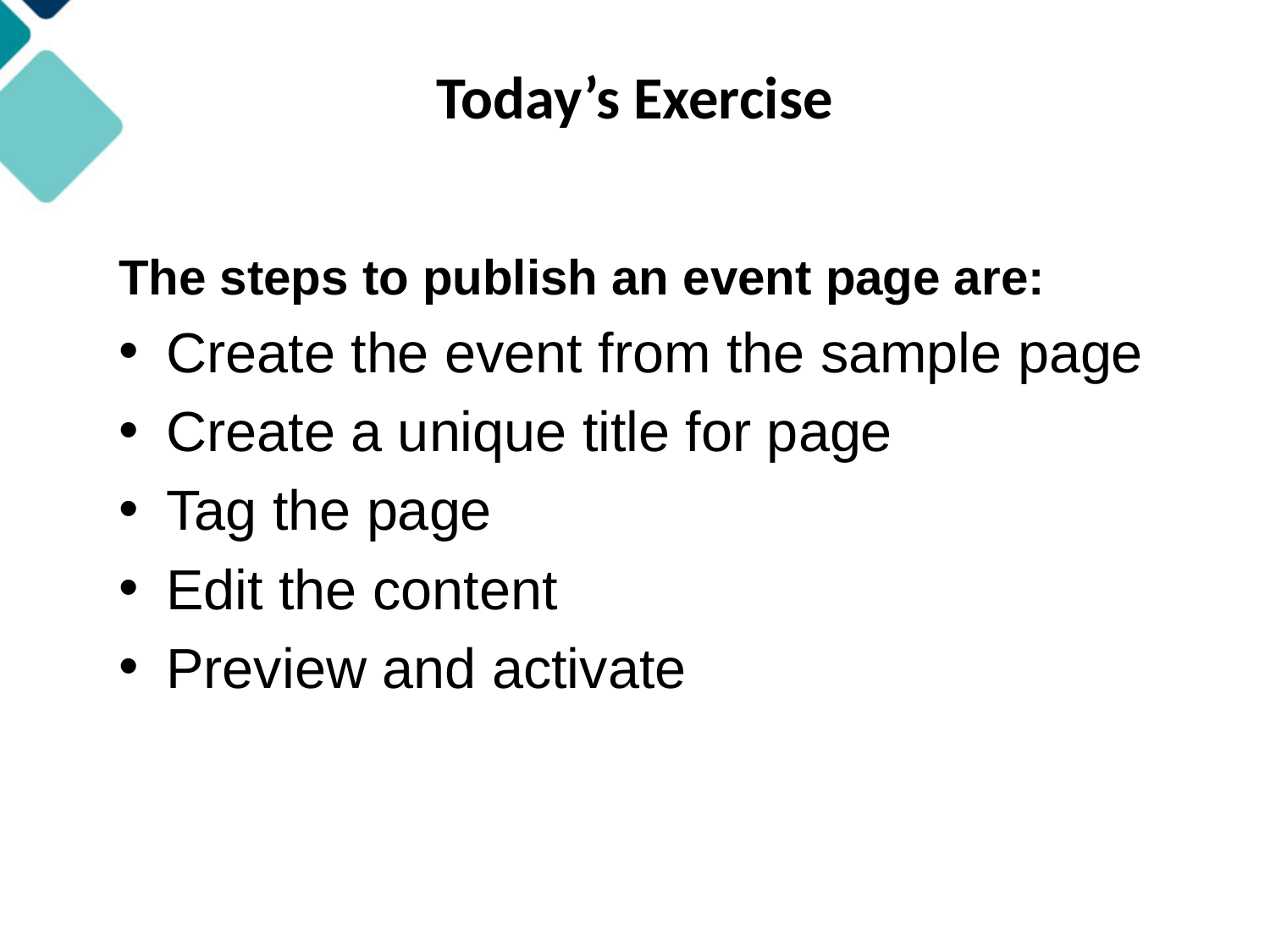

Today’s Exercise
The steps to publish an event page are:
Create the event from the sample page
Create a unique title for page
Tag the page
Edit the content
Preview and activate